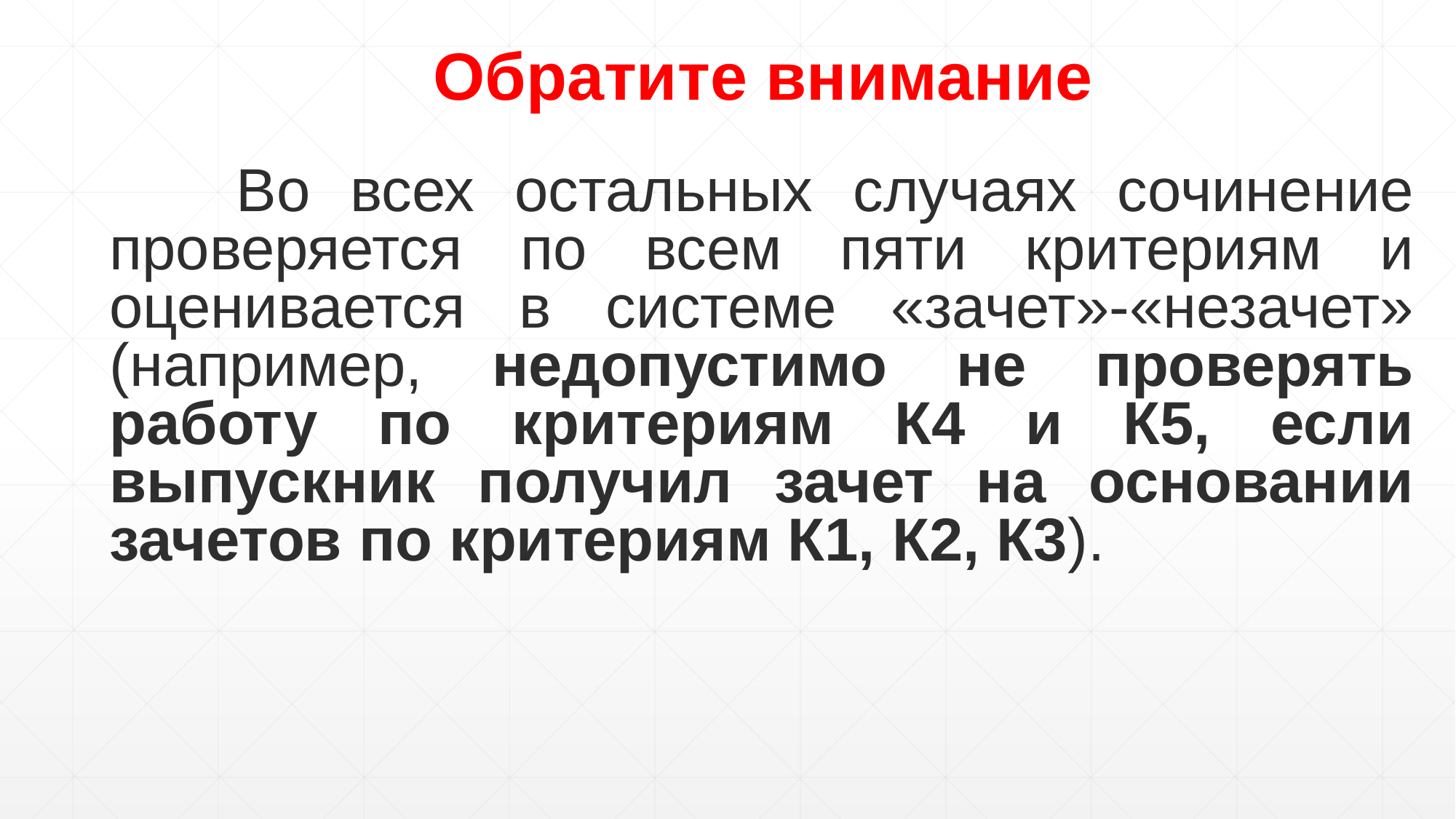

Обратите внимание

     Во всех остальных случаях сочинение проверяется по всем пяти критериям и оценивается в системе «зачет»-«незачет» (например, недопустимо не проверять работу по критериям К4 и К5, если выпускник получил зачет на основании зачетов по критериям К1, К2, К3).